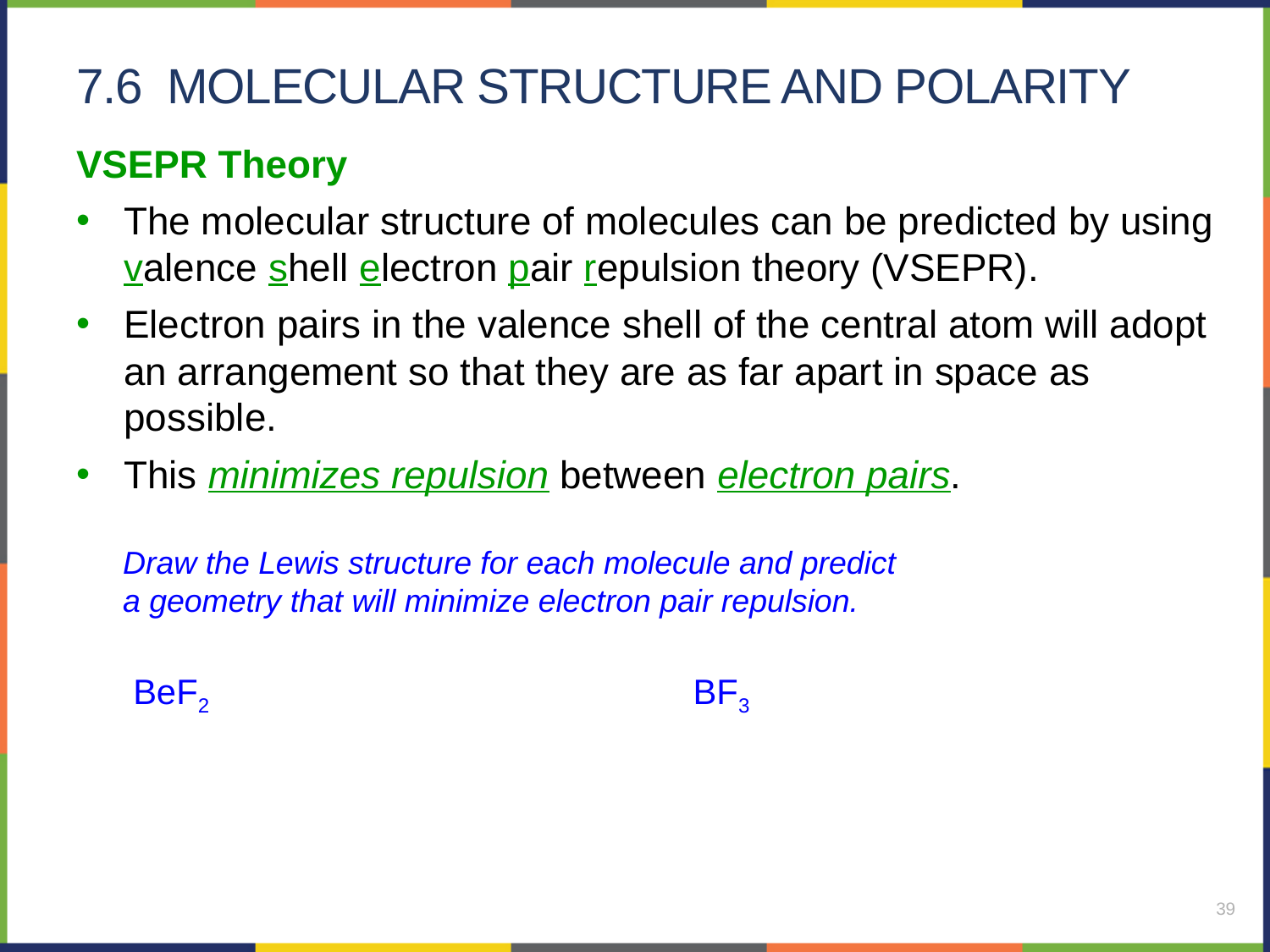

# 7.6  Molecular structure and polarity
VSEPR Theory
The molecular structure of molecules can be predicted by using valence shell electron pair repulsion theory (VSEPR).
Electron pairs in the valence shell of the central atom will adopt an arrangement so that they are as far apart in space as possible.
This minimizes repulsion between electron pairs.

Draw the Lewis structure for each molecule and predict a geometry that will minimize electron pair repulsion.
BeF2
BF3
39